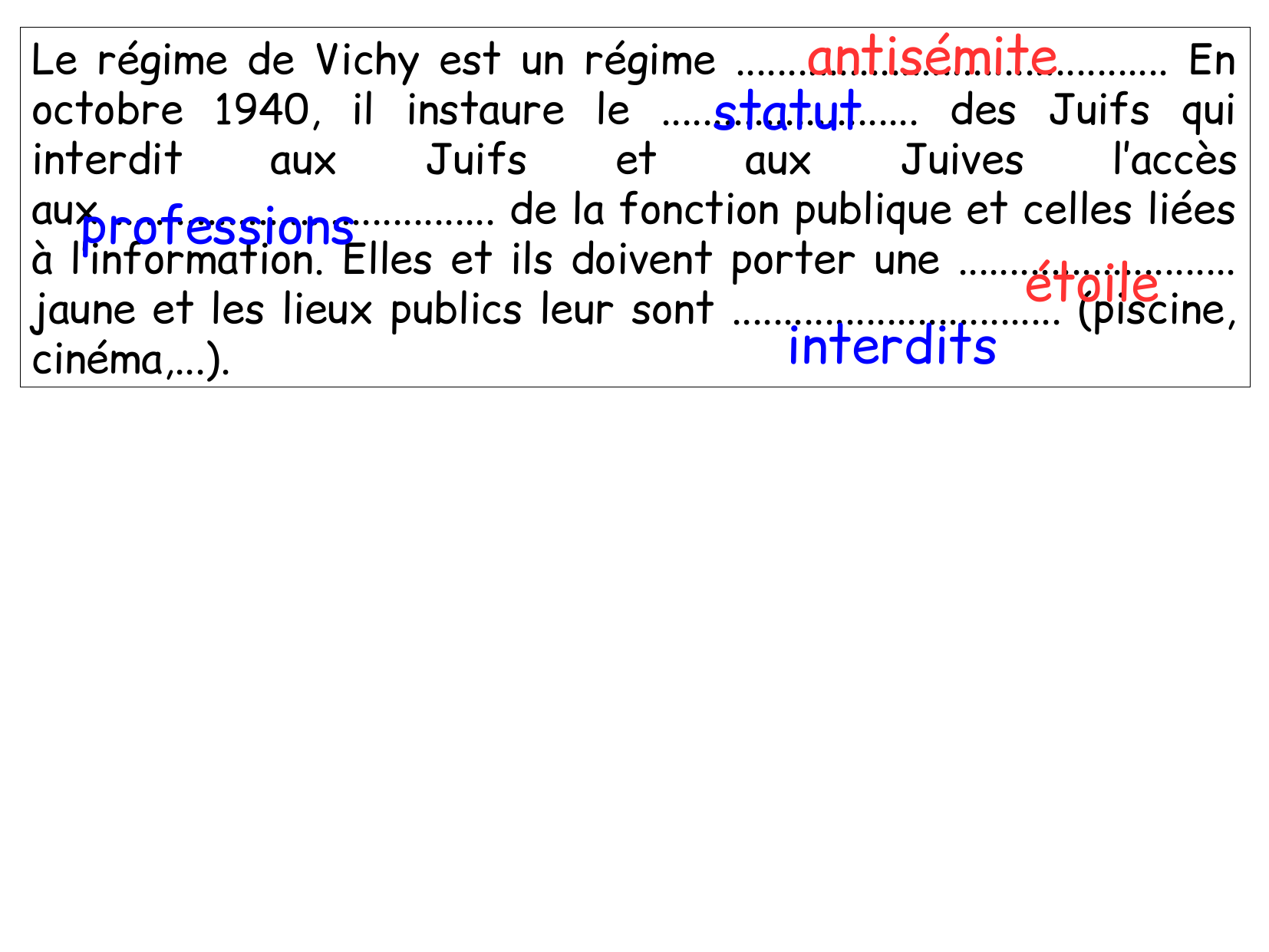

antisémite
Le régime de Vichy est un régime .......................................... En octobre 1940, il instaure le ......................... des Juifs qui interdit aux Juifs et aux Juives l’accès aux ..................................... de la fonction publique et celles liées à l’information. Elles et ils doivent porter une ........................... jaune et les lieux publics leur sont ................................ (piscine, cinéma,...).
statut
professions
étoile
interdits